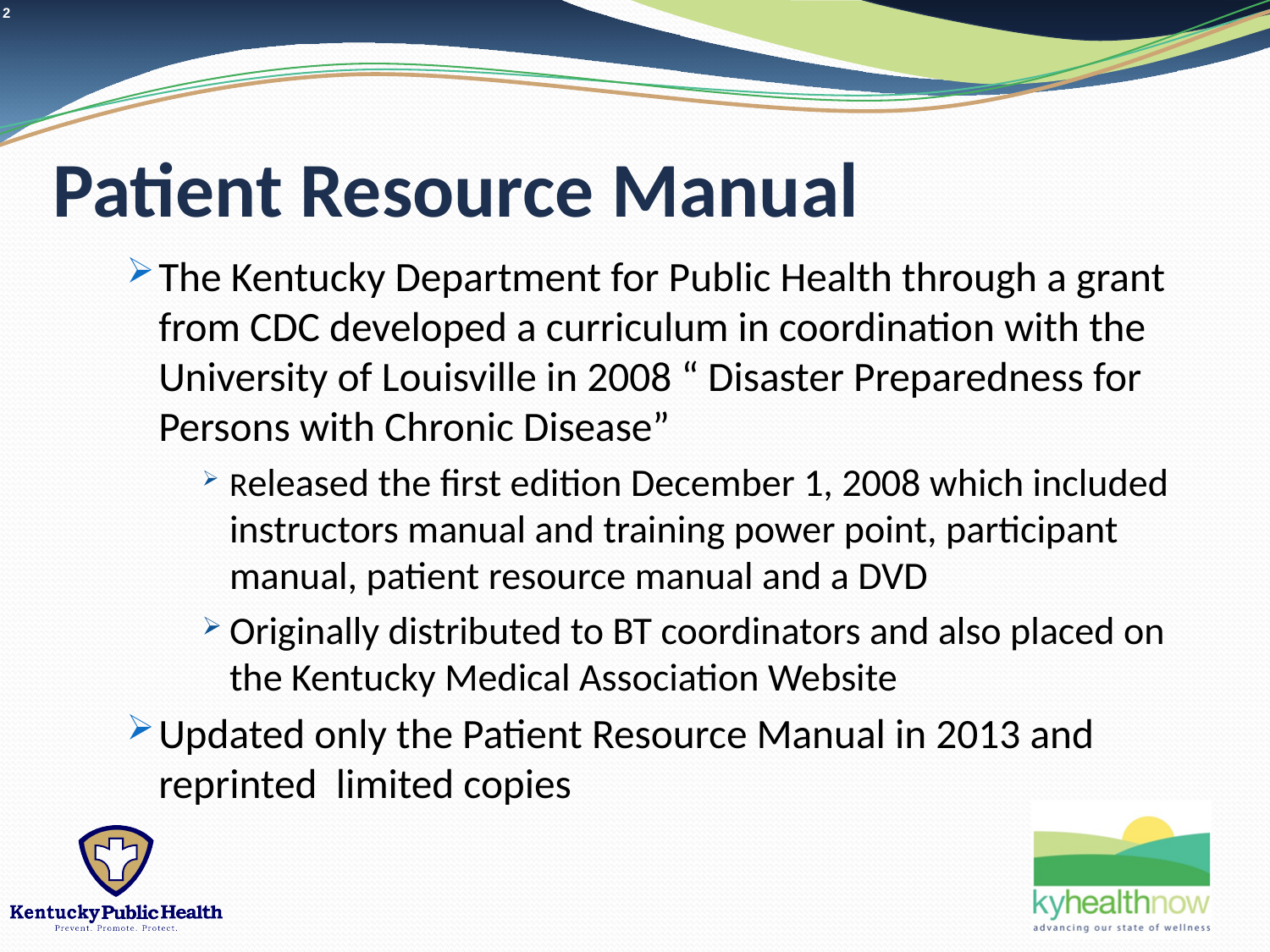

# Patient Resource Manual
The Kentucky Department for Public Health through a grant from CDC developed a curriculum in coordination with the University of Louisville in 2008 “ Disaster Preparedness for Persons with Chronic Disease”
Released the first edition December 1, 2008 which included instructors manual and training power point, participant manual, patient resource manual and a DVD
Originally distributed to BT coordinators and also placed on the Kentucky Medical Association Website
Updated only the Patient Resource Manual in 2013 and reprinted  limited copies